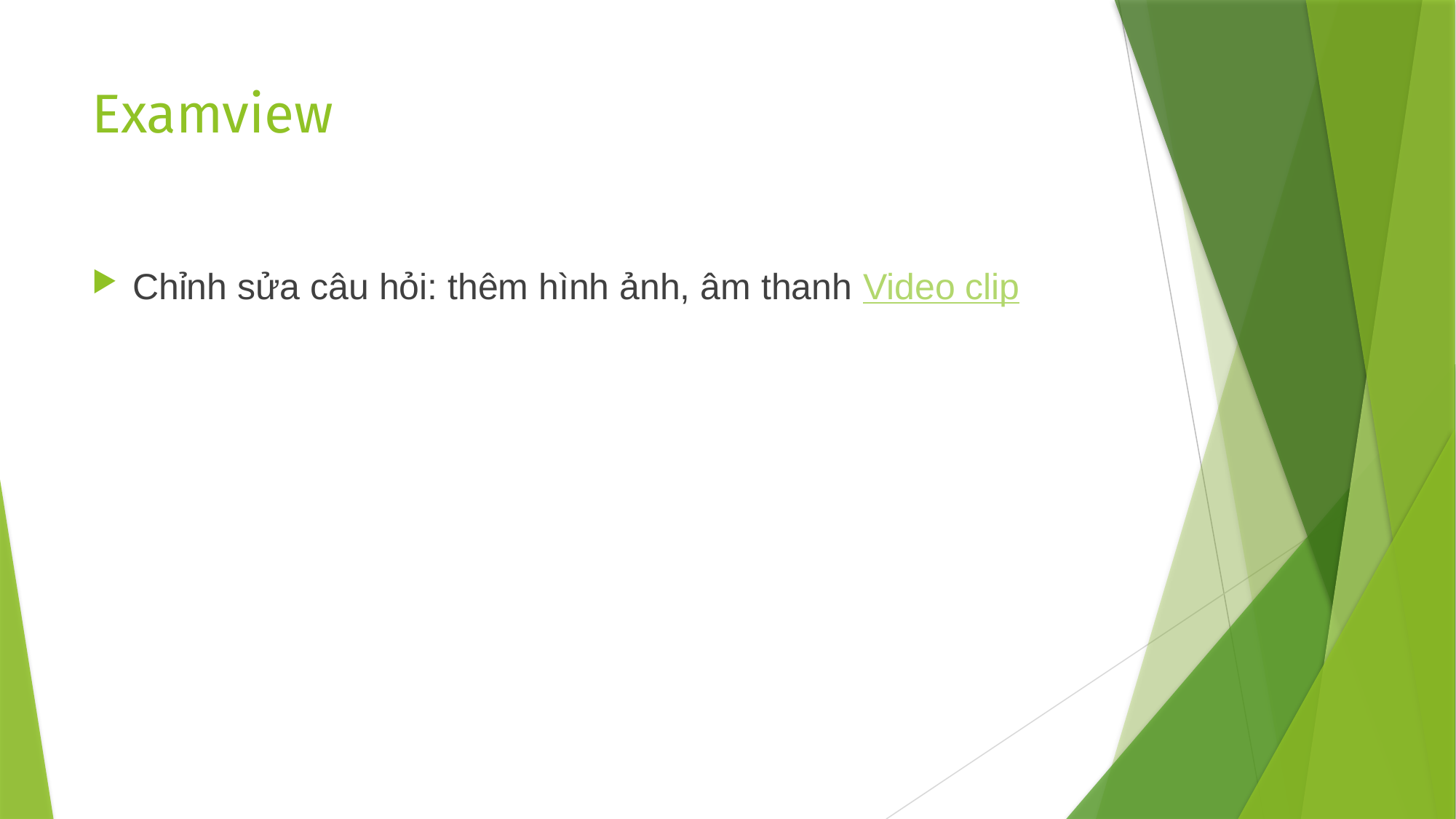

# Examview
Chỉnh sửa câu hỏi: thêm hình ảnh, âm thanh Video clip